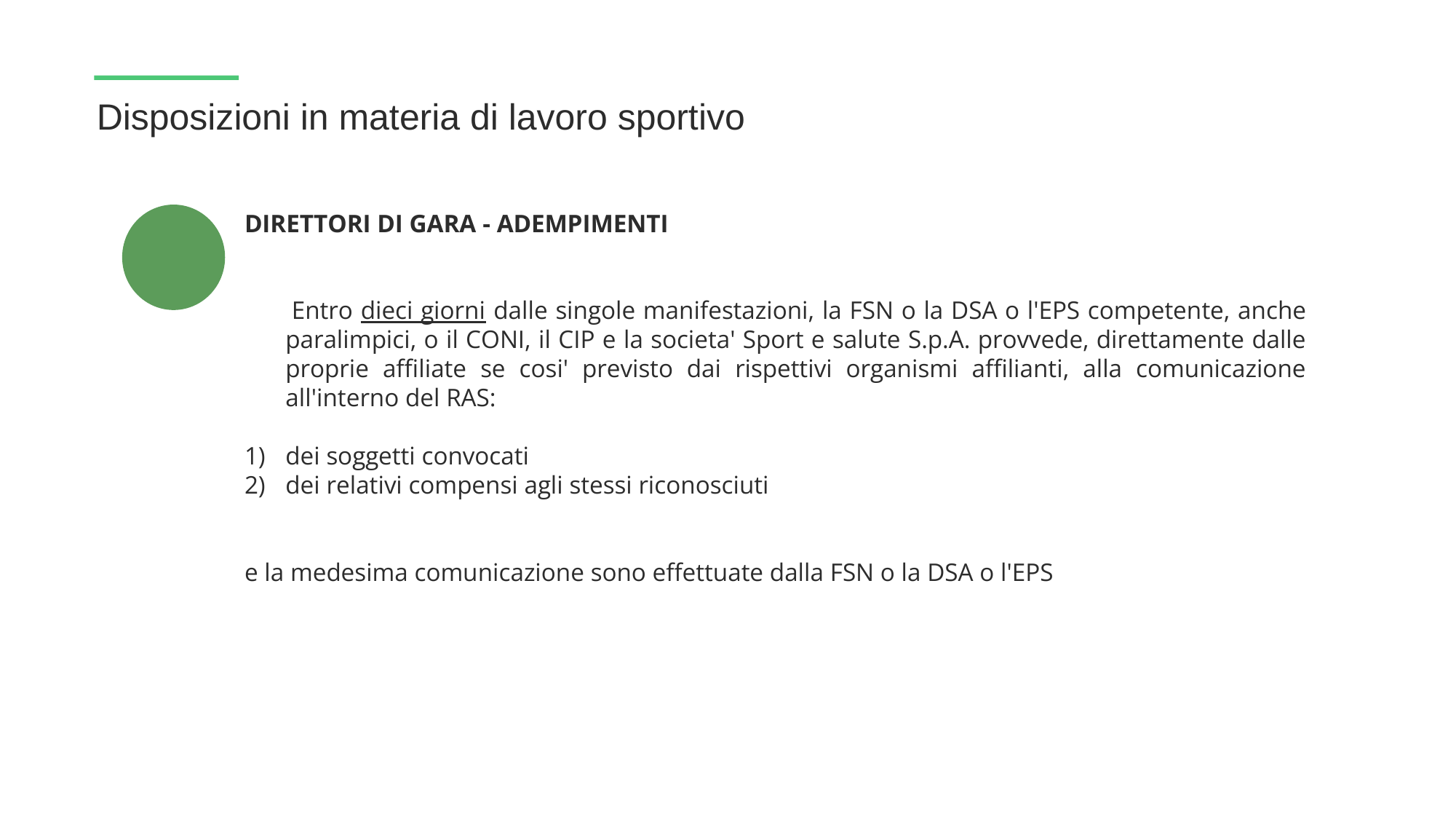

Disposizioni in materia di lavoro sportivo

DIRETTORI DI GARA - ADEMPIMENTI

      Entro dieci giorni dalle singole manifestazioni, la FSN o la DSA o l'EPS competente, anche paralimpici, o il CONI, il CIP e la societa' Sport e salute S.p.A. provvede, direttamente dalle proprie affiliate se cosi' previsto dai rispettivi organismi affilianti, alla comunicazione all'interno del RAS:

dei soggetti convocati
dei relativi compensi agli stessi riconosciuti

e la medesima comunicazione sono effettuate dalla FSN o la DSA o l'EPS